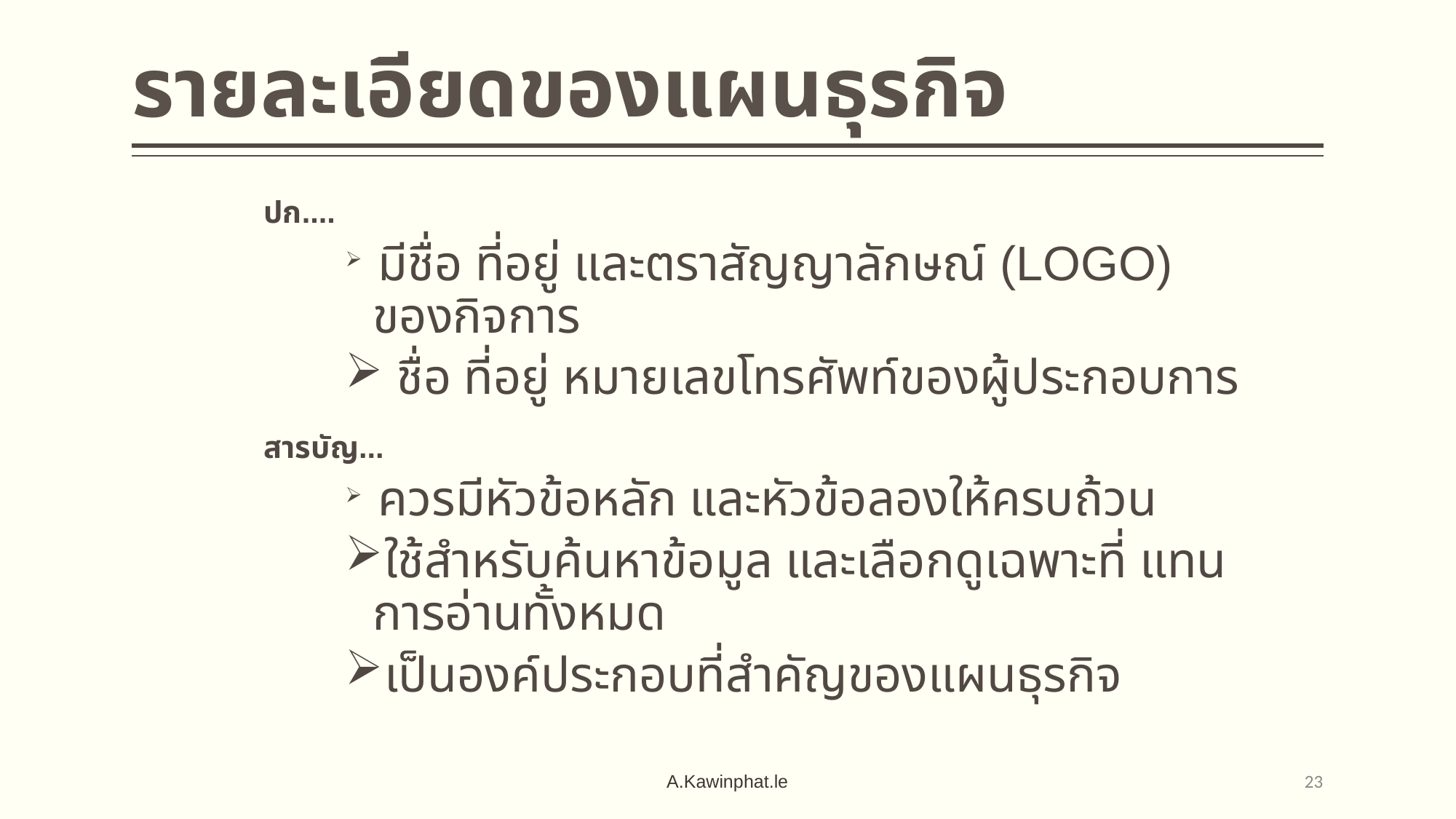

# รายละเอียดของแผนธุรกิจ
	ปก....
 มีชื่อ ที่อยู่ และตราสัญญาลักษณ์ (LOGO) ของกิจการ
 ชื่อ ที่อยู่ หมายเลขโทรศัพท์ของผู้ประกอบการ
	สารบัญ...
 ควรมีหัวข้อหลัก และหัวข้อลองให้ครบถ้วน
ใช้สำหรับค้นหาข้อมูล และเลือกดูเฉพาะที่ แทนการอ่านทั้งหมด
เป็นองค์ประกอบที่สำคัญของแผนธุรกิจ
A.Kawinphat.le
23